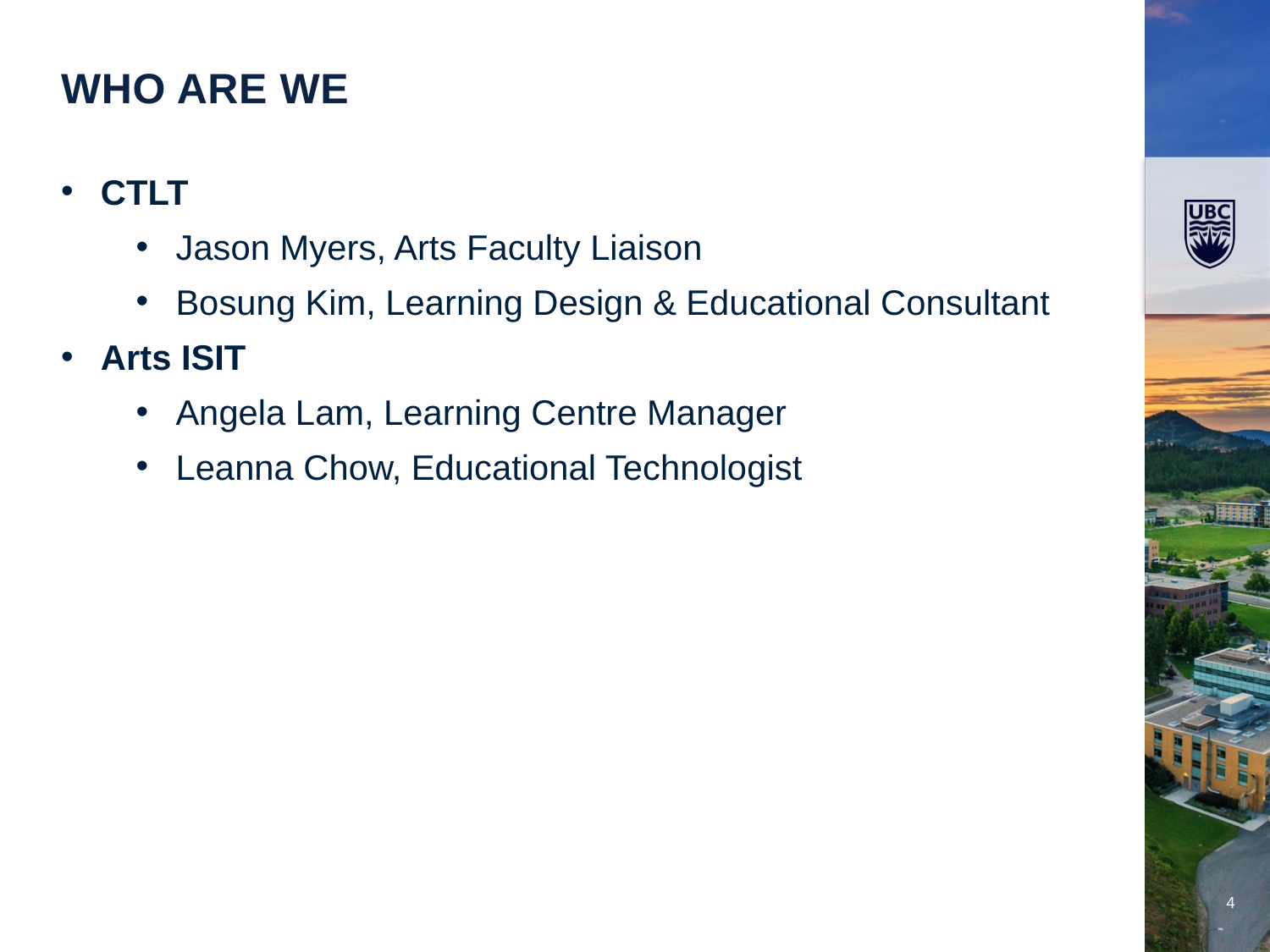

Who are we
CTLT
Jason Myers, Arts Faculty Liaison
Bosung Kim, Learning Design & Educational Consultant
Arts ISIT
Angela Lam, Learning Centre Manager
Leanna Chow, Educational Technologist